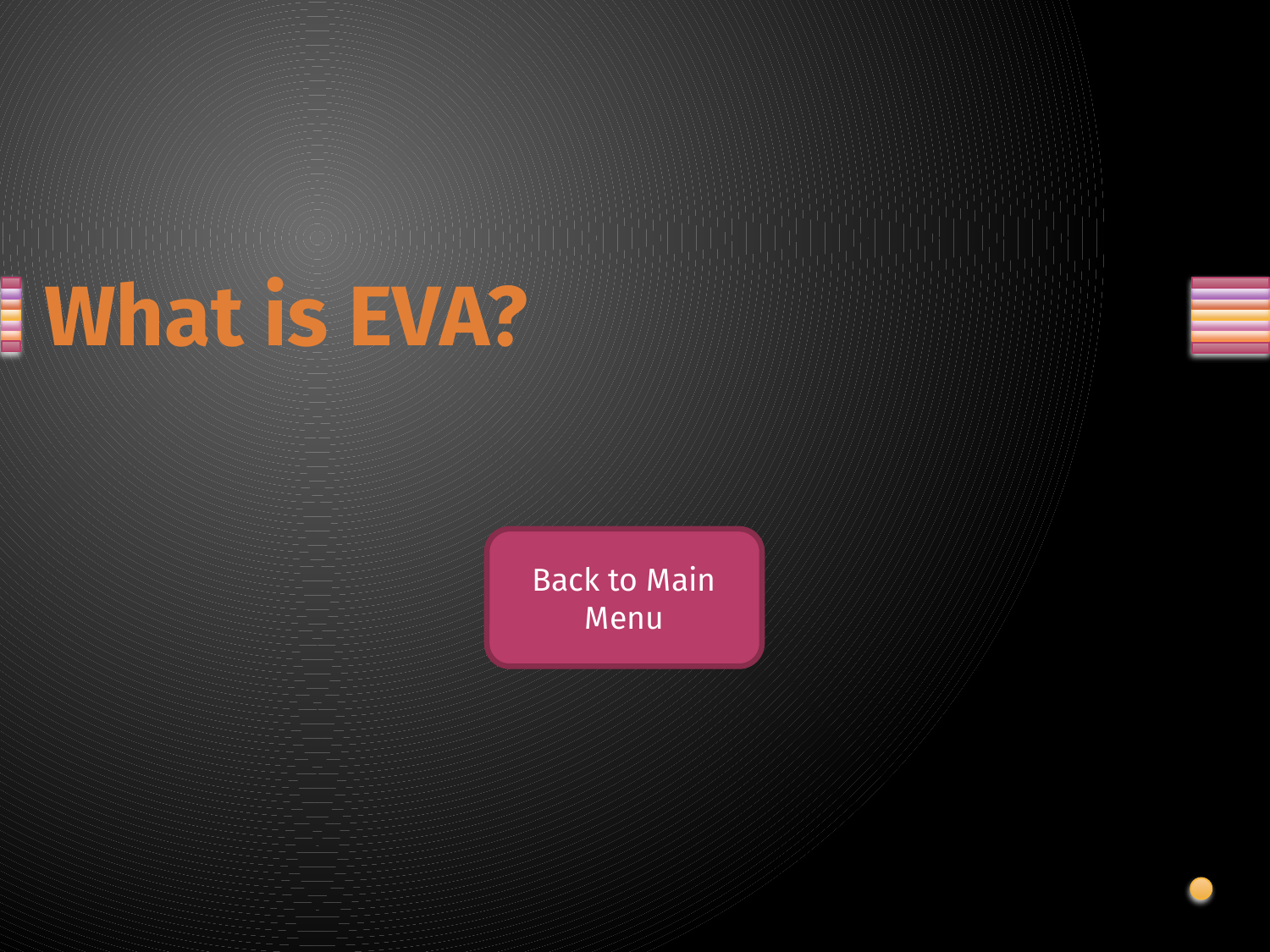

# What is EVA?
Back to Main Menu